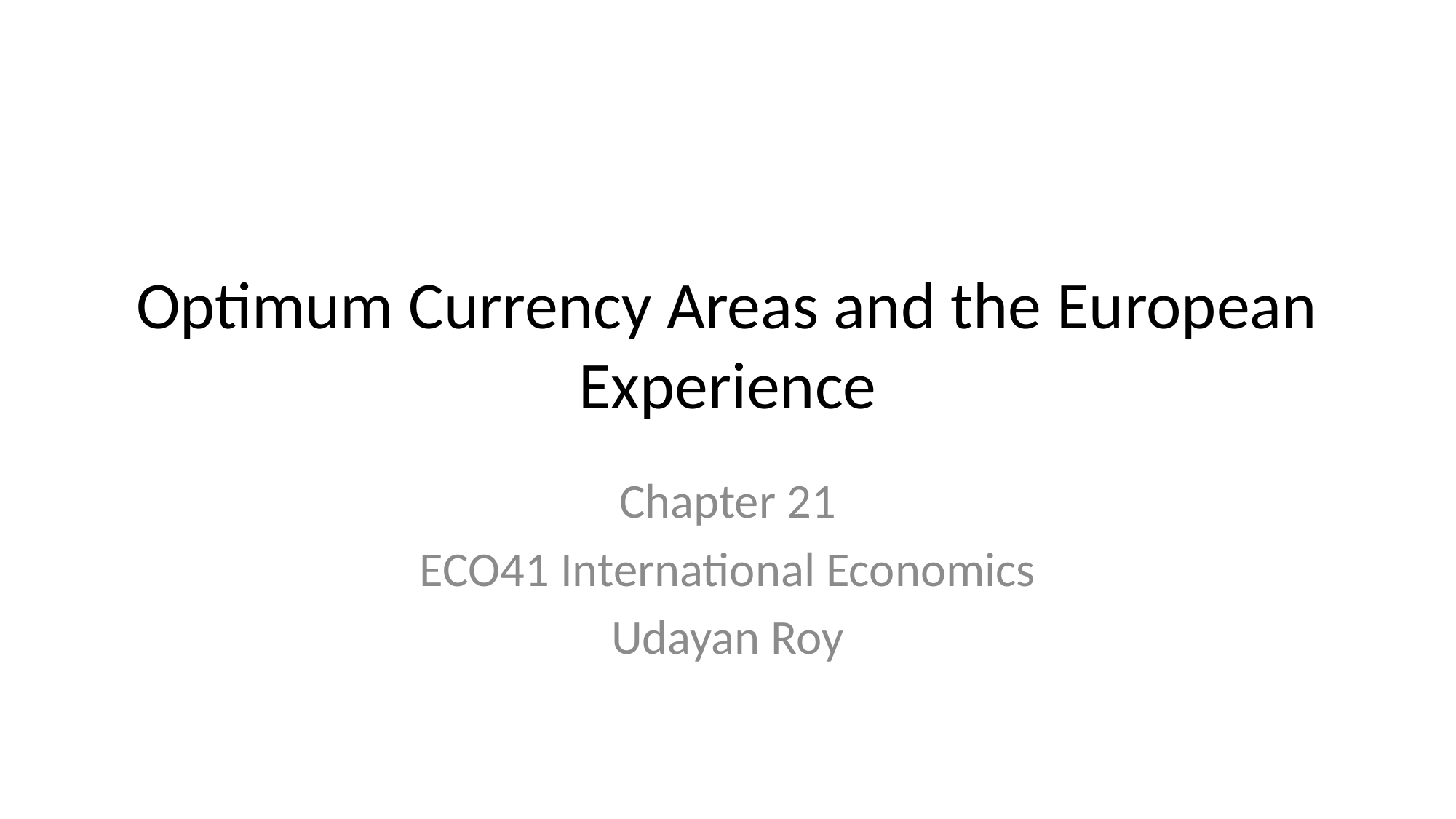

# Optimum Currency Areas and the European Experience
Chapter 21
ECO41 International Economics
Udayan Roy